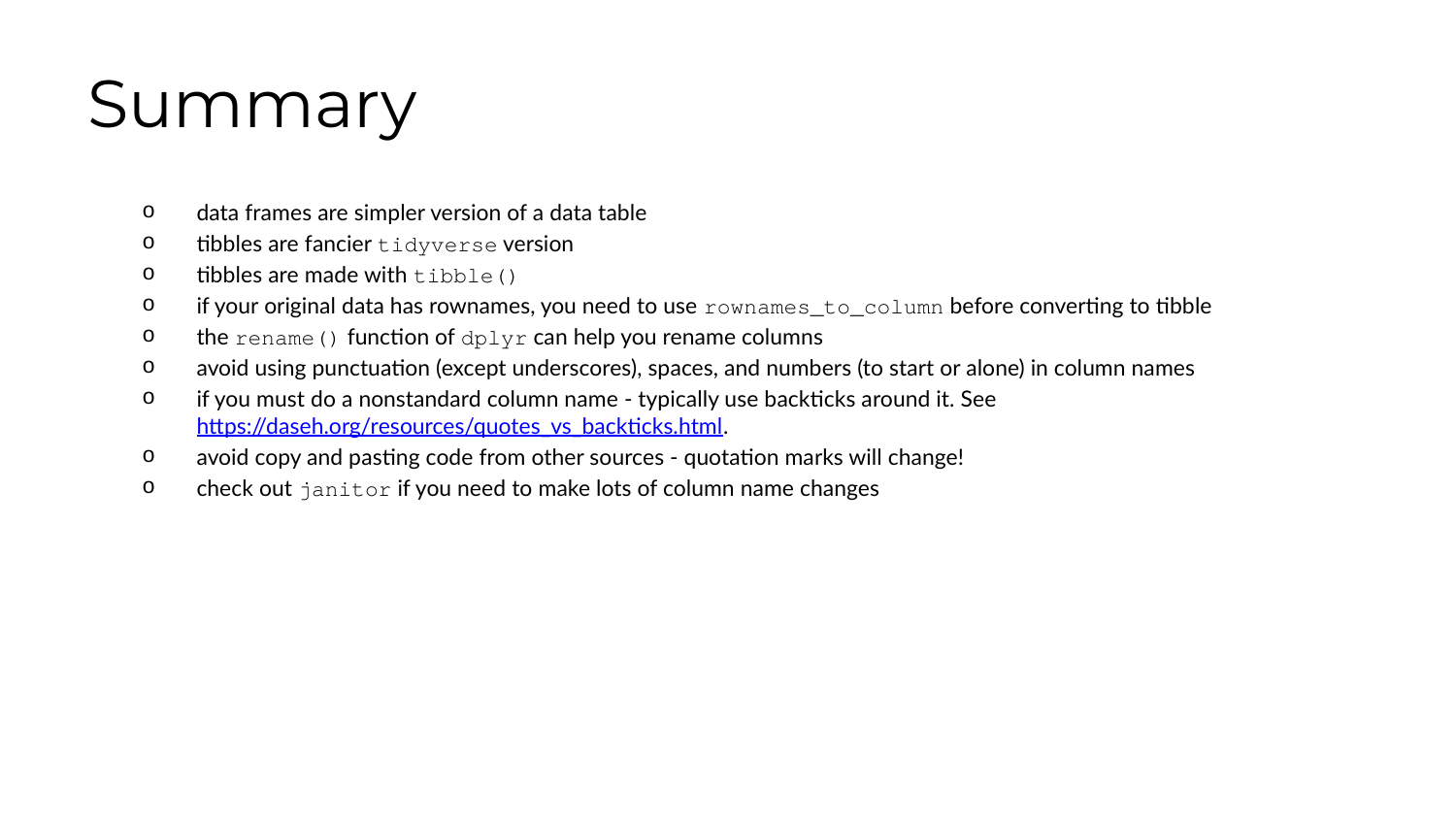

# Summary
data frames are simpler version of a data table
tibbles are fancier tidyverse version
tibbles are made with tibble()
if your original data has rownames, you need to use rownames_to_column before converting to tibble
the rename() function of dplyr can help you rename columns
avoid using punctuation (except underscores), spaces, and numbers (to start or alone) in column names
if you must do a nonstandard column name - typically use backticks around it. See https://daseh.org/resources/quotes_vs_backticks.html.
avoid copy and pasting code from other sources - quotation marks will change!
check out janitor if you need to make lots of column name changes